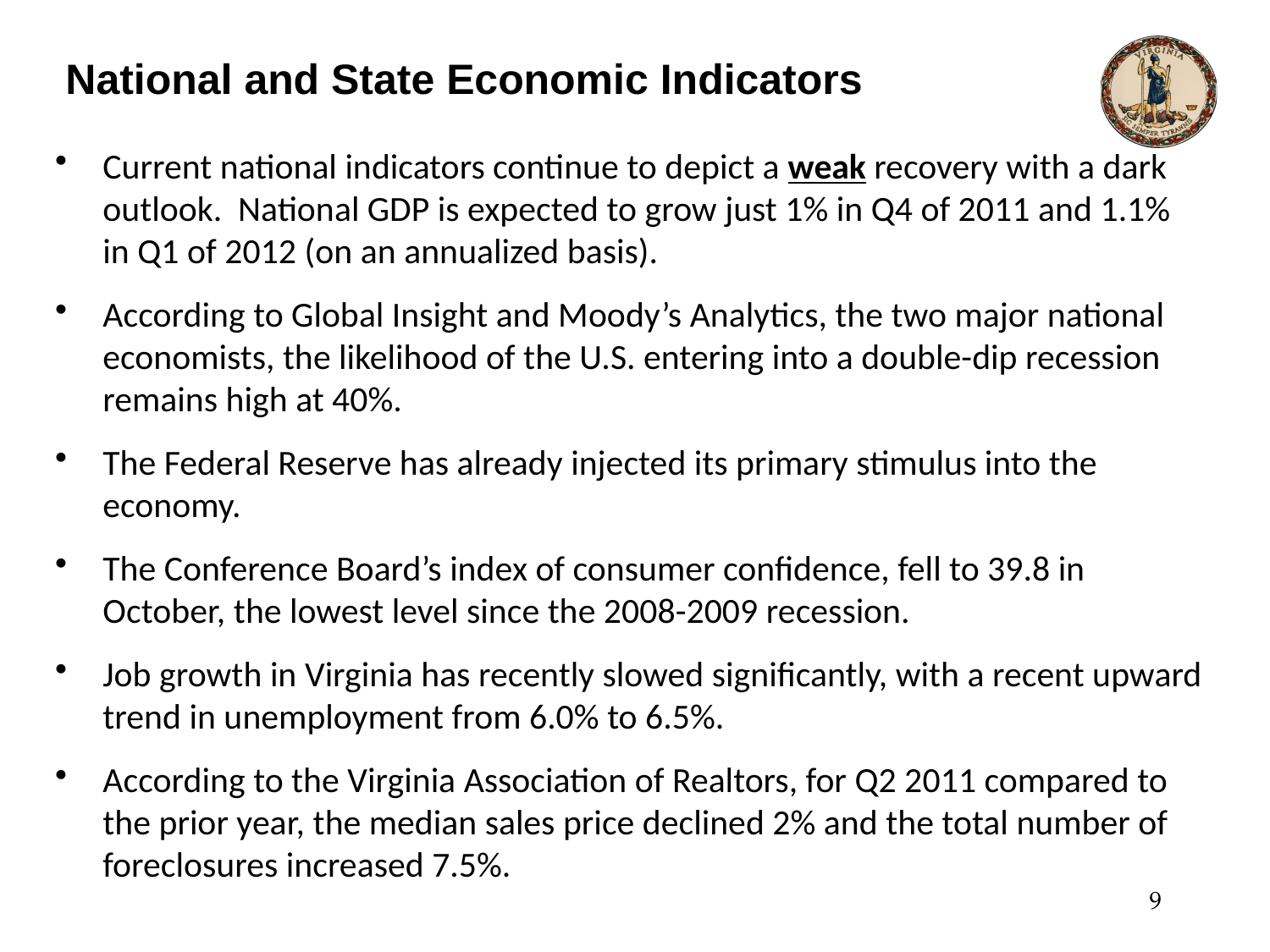

# National and State Economic Indicators
Current national indicators continue to depict a weak recovery with a dark outlook.  National GDP is expected to grow just 1% in Q4 of 2011 and 1.1% in Q1 of 2012 (on an annualized basis).
According to Global Insight and Moody’s Analytics, the two major national economists, the likelihood of the U.S. entering into a double-dip recession remains high at 40%.
The Federal Reserve has already injected its primary stimulus into the economy.
The Conference Board’s index of consumer confidence, fell to 39.8 in October, the lowest level since the 2008-2009 recession.
Job growth in Virginia has recently slowed significantly, with a recent upward trend in unemployment from 6.0% to 6.5%.
According to the Virginia Association of Realtors, for Q2 2011 compared to the prior year, the median sales price declined 2% and the total number of foreclosures increased 7.5%.

9